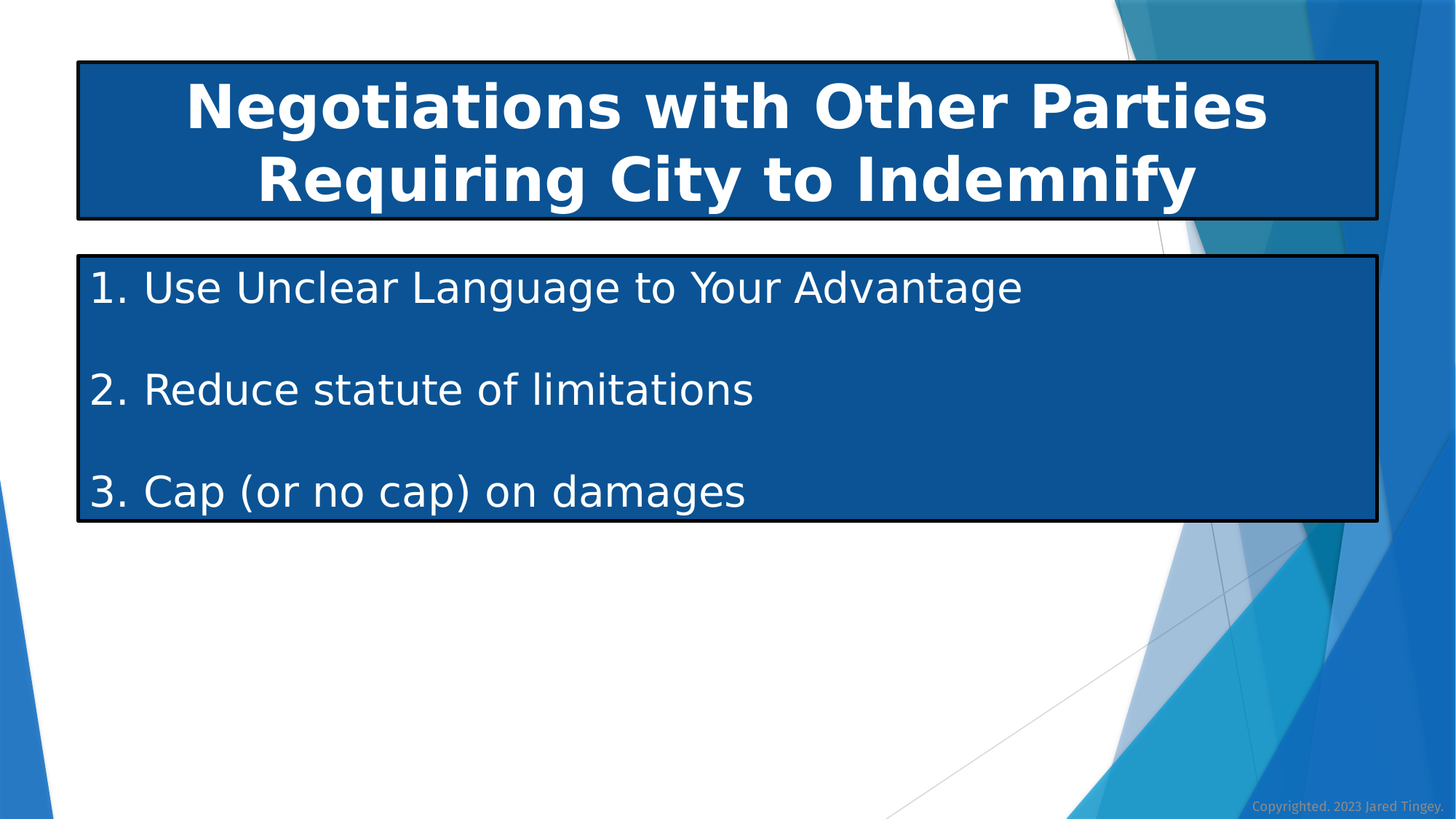

Negotiations with Other Parties Requiring City to Indemnify
Use Unclear Language to Your Advantage

Reduce statute of limitations

Cap (or no cap) on damages
Copyrighted. 2023 Jared Tingey.